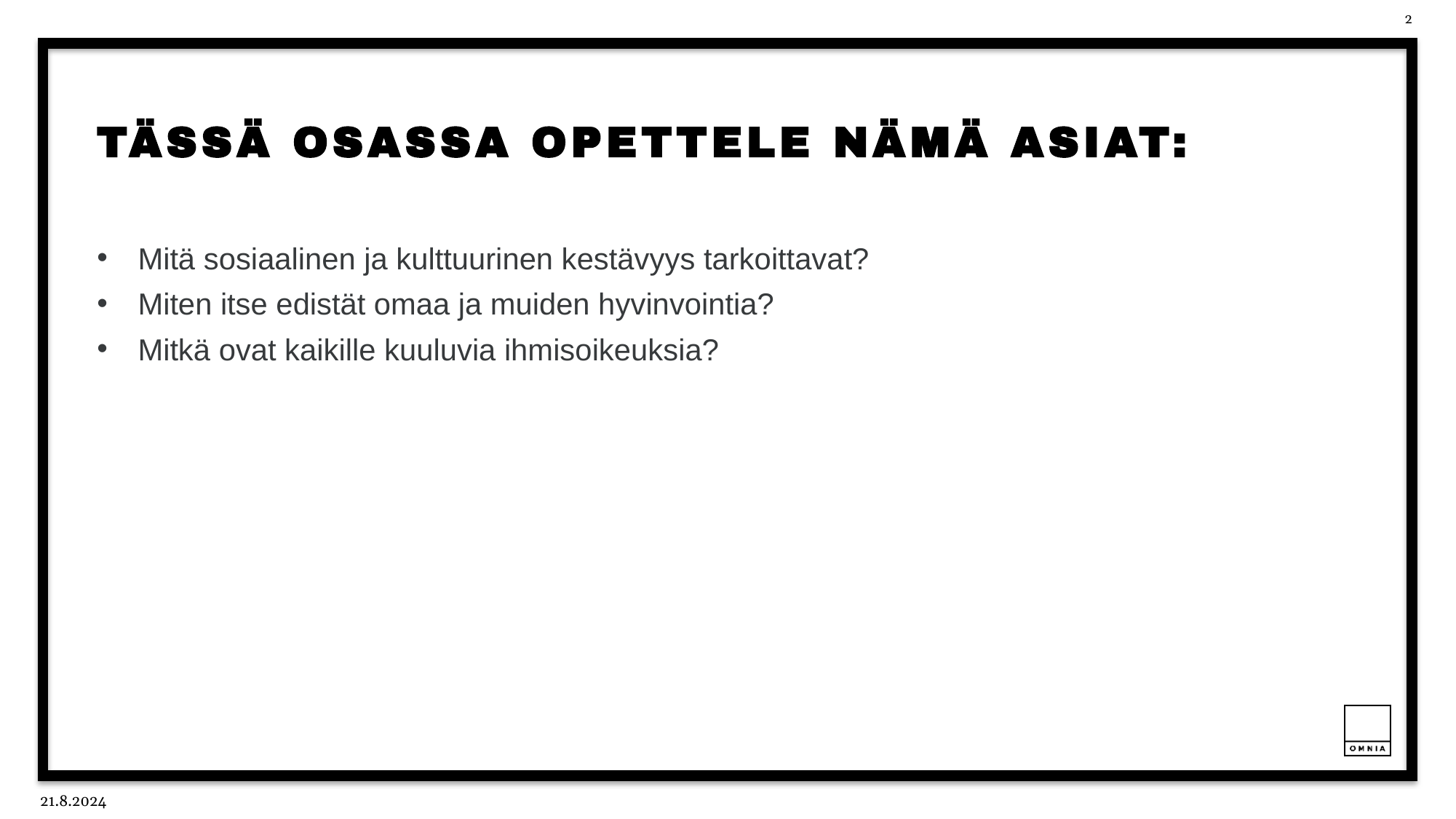

# Tässä osassa Opettele nämä asiat:
Mitä sosiaalinen ja kulttuurinen kestävyys tarkoittavat?
Miten itse edistät omaa ja muiden hyvinvointia?
Mitkä ovat kaikille kuuluvia ihmisoikeuksia?
21.8.2024